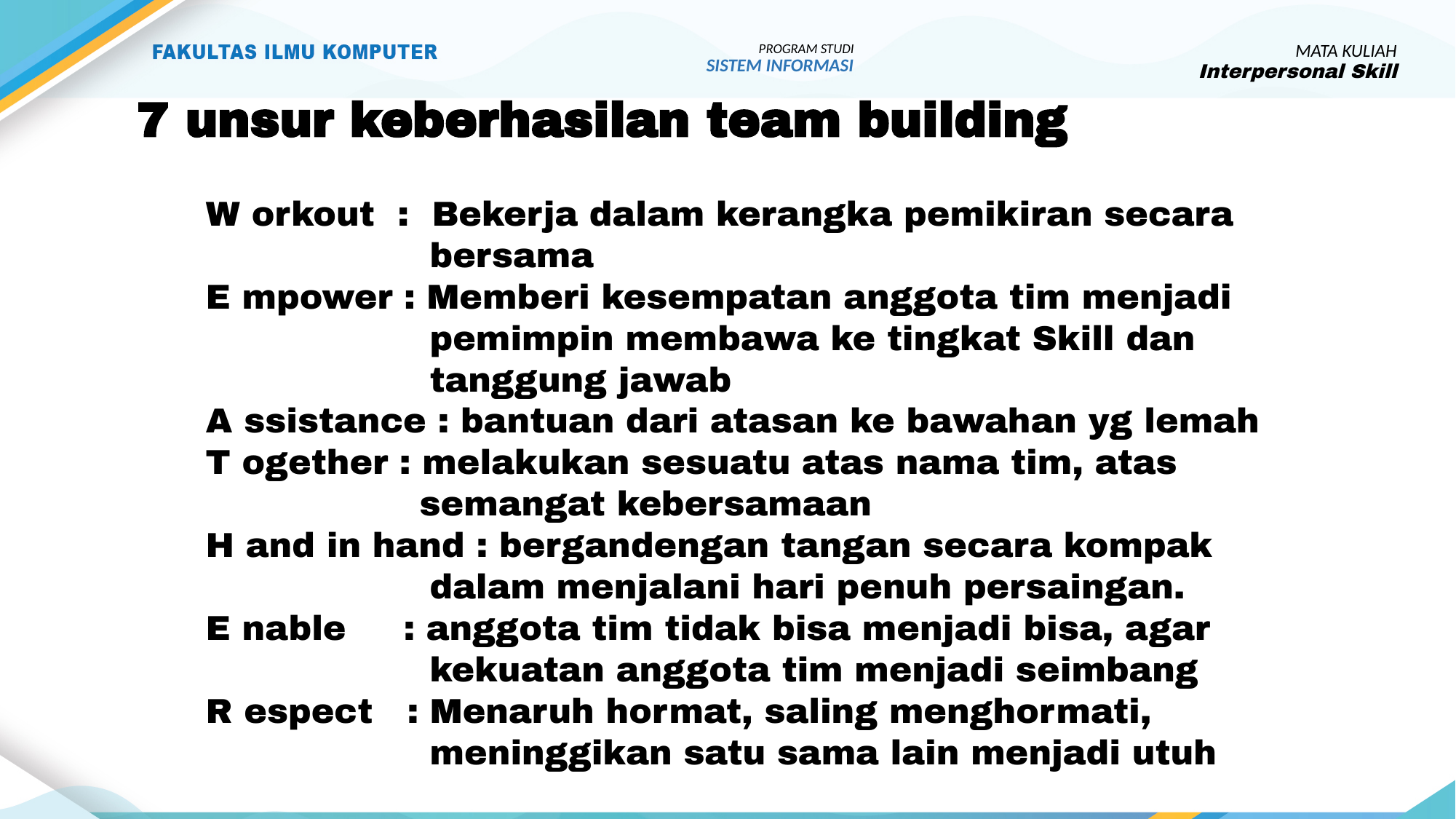

MATA KULIAH
Interpersonal Skill
PROGRAM STUDI
SISTEM INFORMASI
# 7 unsur keberhasilan team building
W orkout  :  Bekerja dalam kerangka pemikiran secara   bersama
E mpower : Memberi kesempatan anggota tim menjadi pemimpin membawa ke tingkat Skill dan tanggung jawab
A ssistance : bantuan dari atasan ke bawahan yg lemah
T ogether : melakukan sesuatu atas nama tim, atas semangat kebersamaan
H and in hand : bergandengan tangan secara kompak dalam menjalani hari penuh persaingan.
E nable     : anggota tim tidak bisa menjadi bisa, agar kekuatan anggota tim menjadi seimbang
R espect   : Menaruh hormat, saling menghormati, meninggikan satu sama lain menjadi utuh